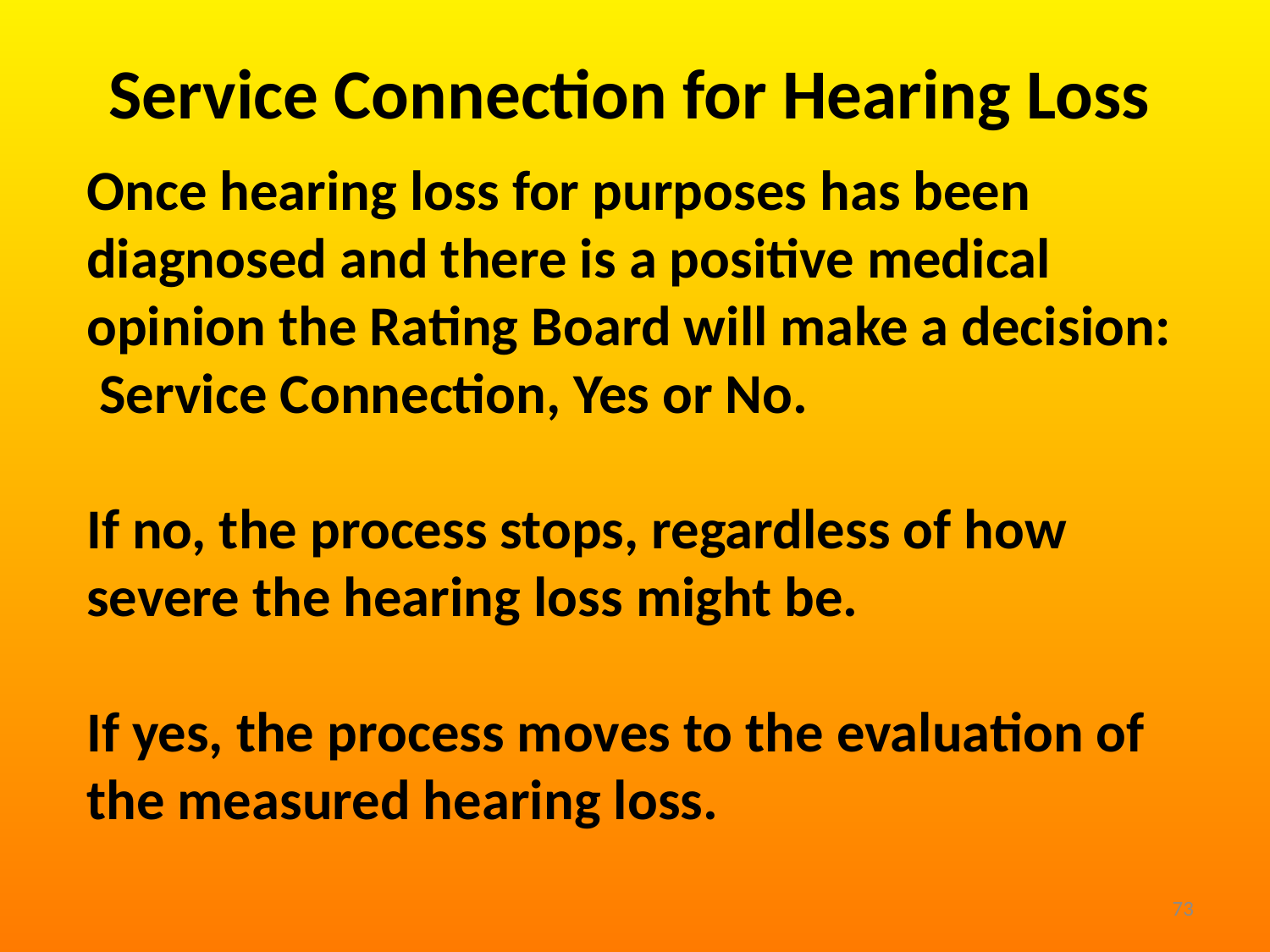

Service Connection for Hearing Loss
Once hearing loss for purposes has been diagnosed and there is a positive medical opinion the Rating Board will make a decision:  Service Connection, Yes or No.

If no, the process stops, regardless of how severe the hearing loss might be.

If yes, the process moves to the evaluation of the measured hearing loss.
73